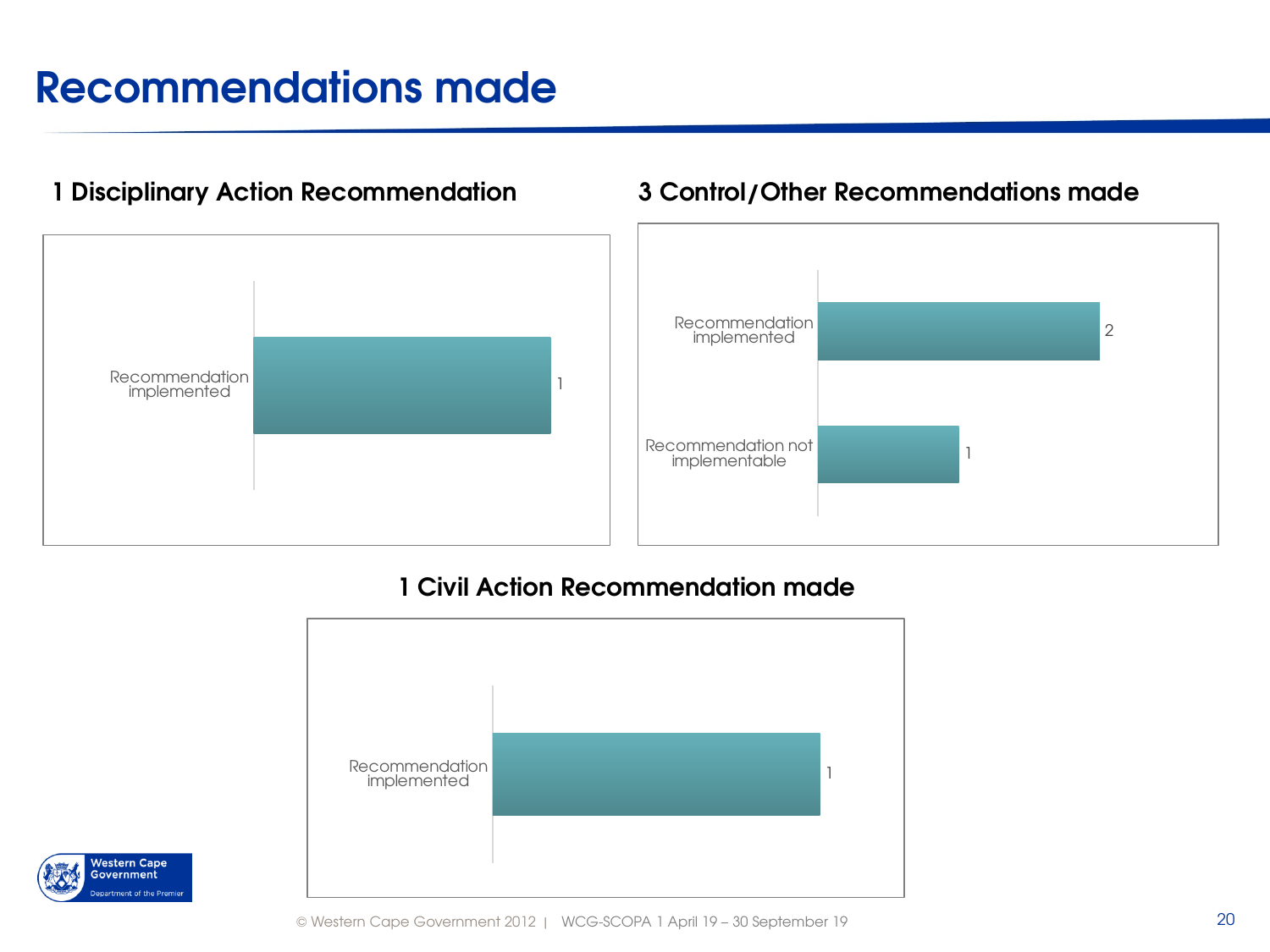

# Recommendations made
1 Disciplinary Action Recommendation
3 Control/Other Recommendations made

### Chart

| Category | Total |
|---|---|
| Recommendation not implementable | 1.0 |
| Recommendation implemented | 2.0 |

### Chart

| Category | Total |
|---|---|
| Recommendation implemented | 1.0 |
1 Civil Action Recommendation made

### Chart

| Category | Total |
|---|---|
| Recommendation implemented | 1.0 |
WCG-SCOPA 1 April 19 – 30 September 19
20